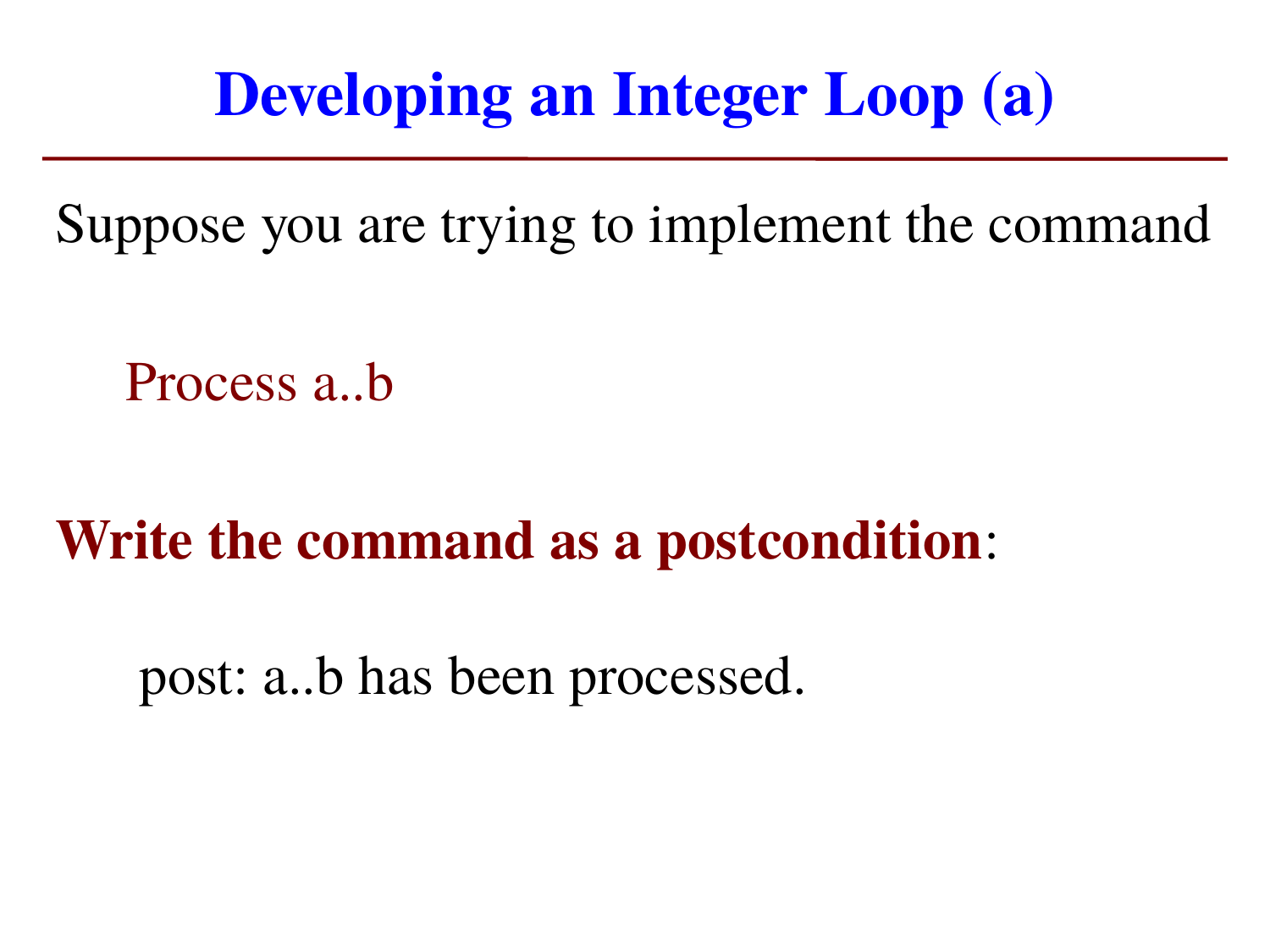

# Developing an Integer Loop (a)
Suppose you are trying to implement the command

     Process a..b

Write the command as a postcondition:
     post: a..b has been processed.